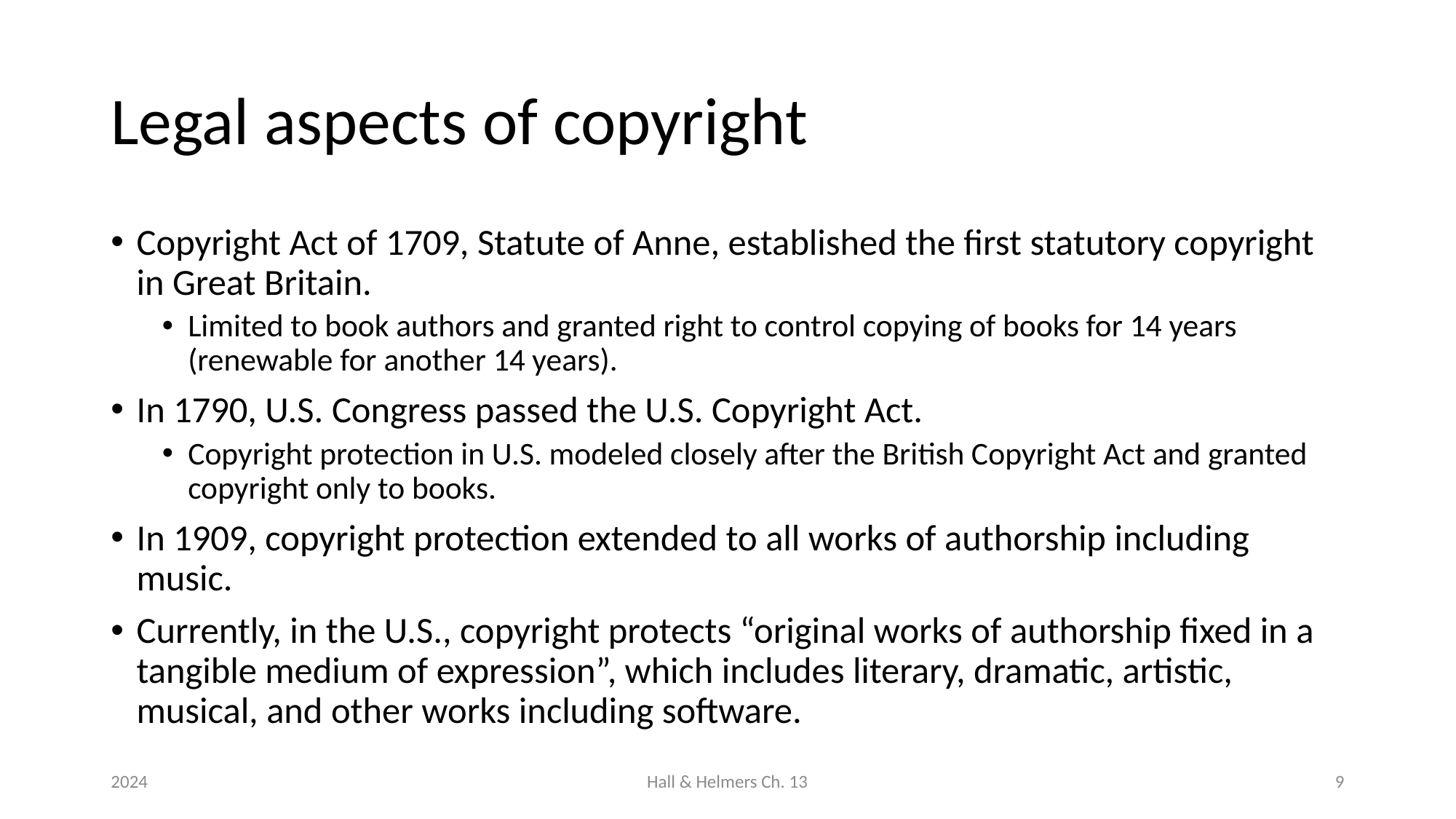

# Legal aspects of copyright
Copyright Act of 1709, Statute of Anne, established the first statutory copyright in Great Britain.
Limited to book authors and granted right to control copying of books for 14 years (renewable for another 14 years).
In 1790, U.S. Congress passed the U.S. Copyright Act.
Copyright protection in U.S. modeled closely after the British Copyright Act and granted copyright only to books.
In 1909, copyright protection extended to all works of authorship including music.
Currently, in the U.S., copyright protects “original works of authorship fixed in a tangible medium of expression”, which includes literary, dramatic, artistic, musical, and other works including software.
2024
Hall & Helmers Ch. 13
9